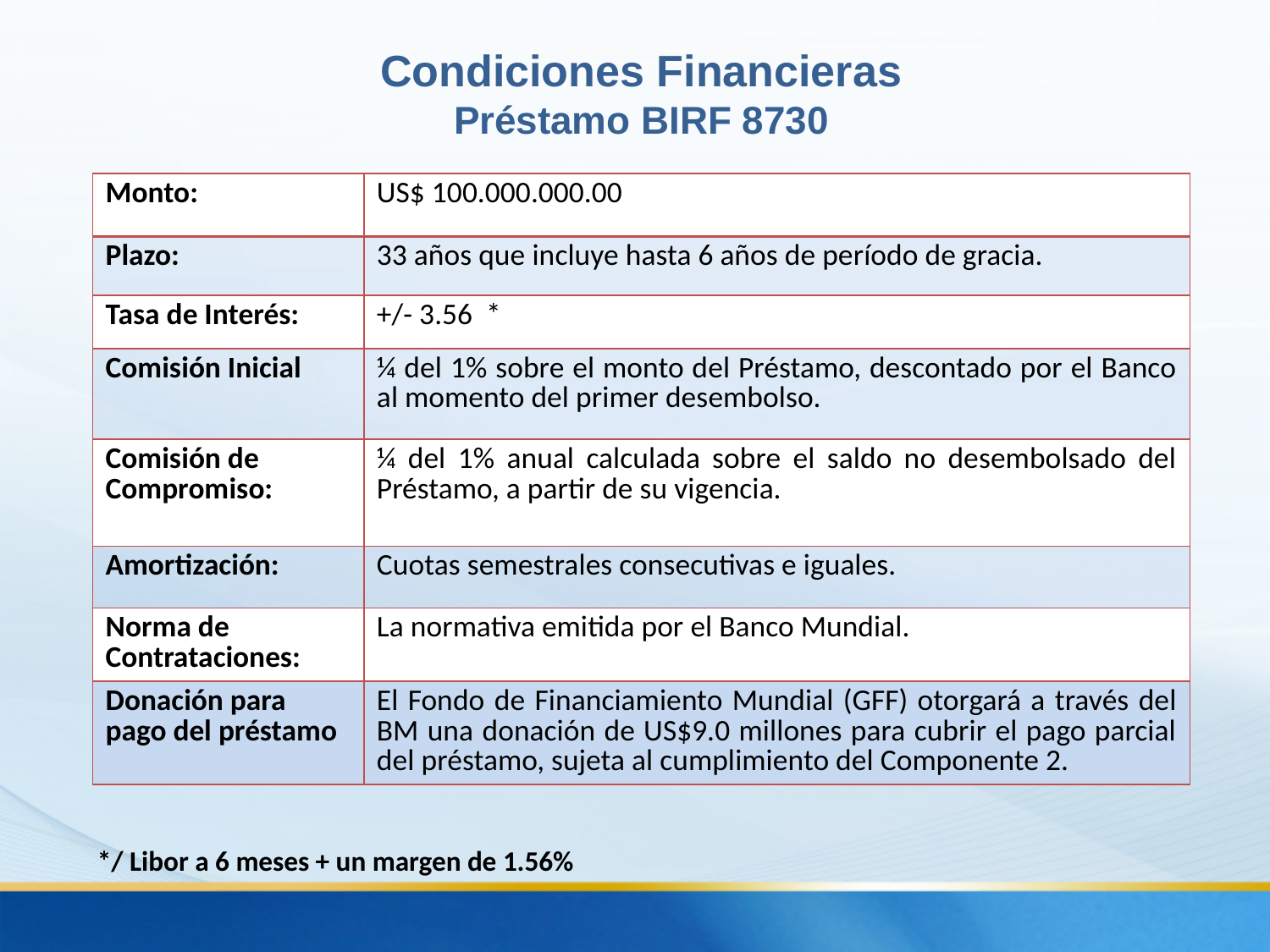

Condiciones Financieras
Préstamo BIRF 8730
| Monto: | US$ 100.000.000.00 |
| --- | --- |
| Plazo: | 33 años que incluye hasta 6 años de período de gracia. |
| Tasa de Interés: | +/- 3.56 \* |
| Comisión Inicial | ¼ del 1% sobre el monto del Préstamo, descontado por el Banco al momento del primer desembolso. |
| Comisión de Compromiso: | ¼ del 1% anual calculada sobre el saldo no desembolsado del Préstamo, a partir de su vigencia. |
| Amortización: | Cuotas semestrales consecutivas e iguales. |
| Norma de Contrataciones: | La normativa emitida por el Banco Mundial. |
| Donación para pago del préstamo | El Fondo de Financiamiento Mundial (GFF) otorgará a través del BM una donación de US$9.0 millones para cubrir el pago parcial del préstamo, sujeta al cumplimiento del Componente 2. |
*/ Libor a 6 meses + un margen de 1.56%